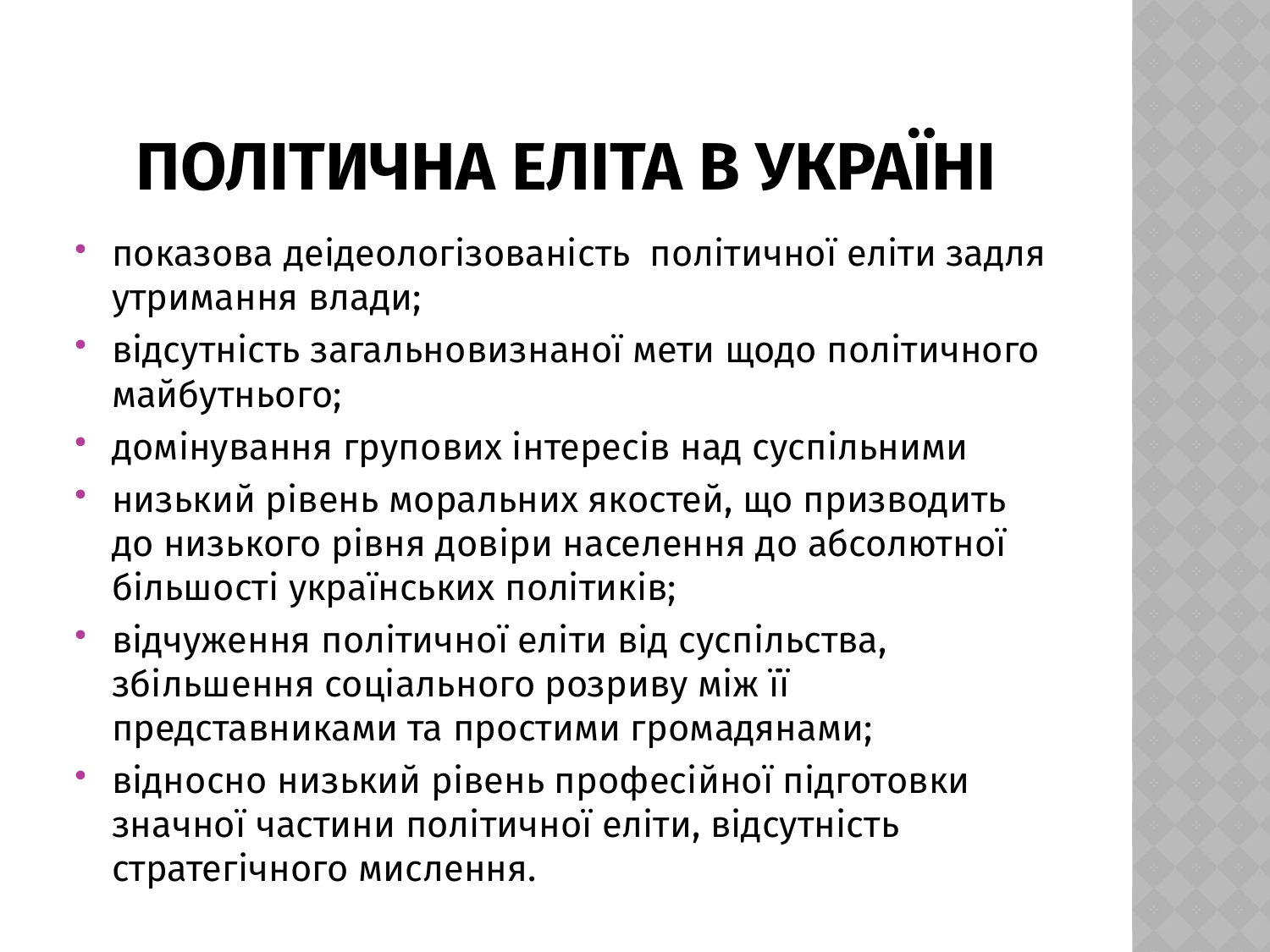

# Політична еліта в україні
показова деідеологізованість  політичної еліти задля утримання влади;
відсутність загальновизнаної мети щодо політичного майбутнього;
домінування групових інтересів над суспільними
низький рівень моральних якостей, що призводить до низького рівня довіри населення до абсолютної більшості українських політиків;
відчуження політичної еліти від суспільства, збільшення соціального розриву між її представниками та простими громадянами;
відносно низький рівень професійної підготовки значної частини політичної еліти, відсутність  стратегічного мислення.